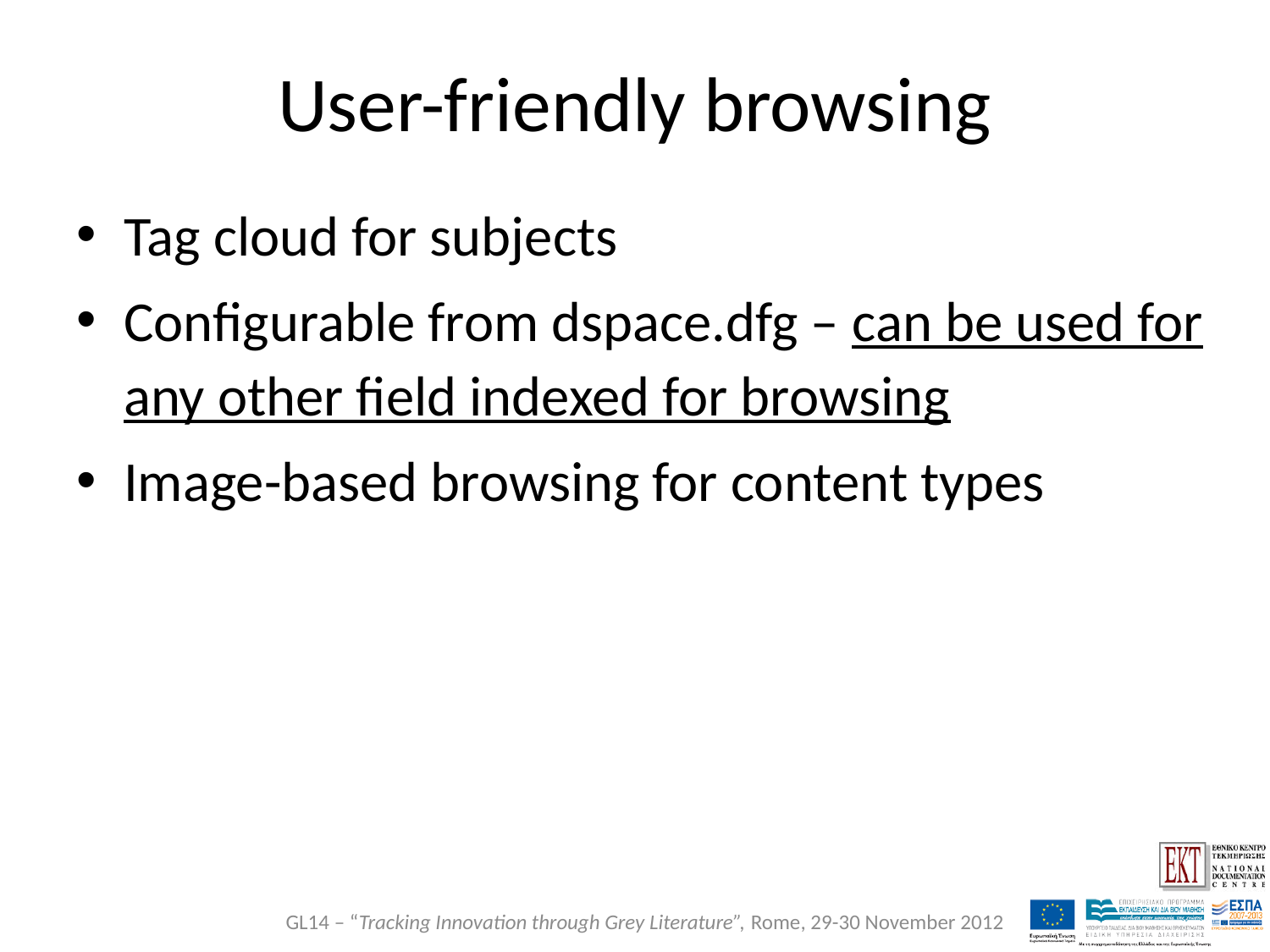

# User-friendly browsing
Tag cloud for subjects
Configurable from dspace.dfg – can be used for any other field indexed for browsing
Image-based browsing for content types

GL14 – “Tracking Innovation through Grey Literature”, Rome, 29-30 November 2012